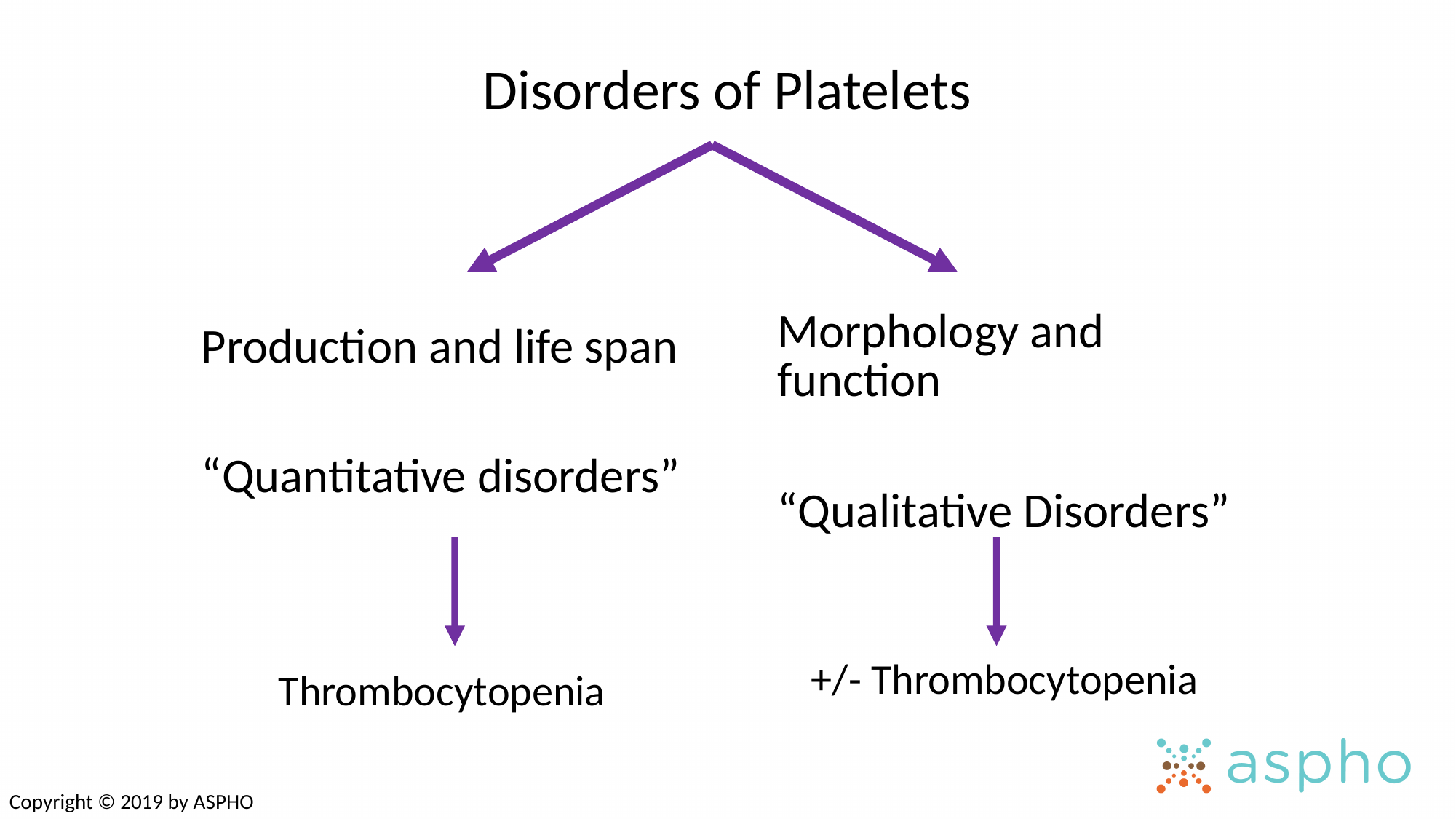

Disorders of Platelets

Morphology and
function

“Qualitative Disorders”

Production and life span

“Quantitative disorders”

+/- Thrombocytopenia
Thrombocytopenia
Copyright © 2019 by ASPHO